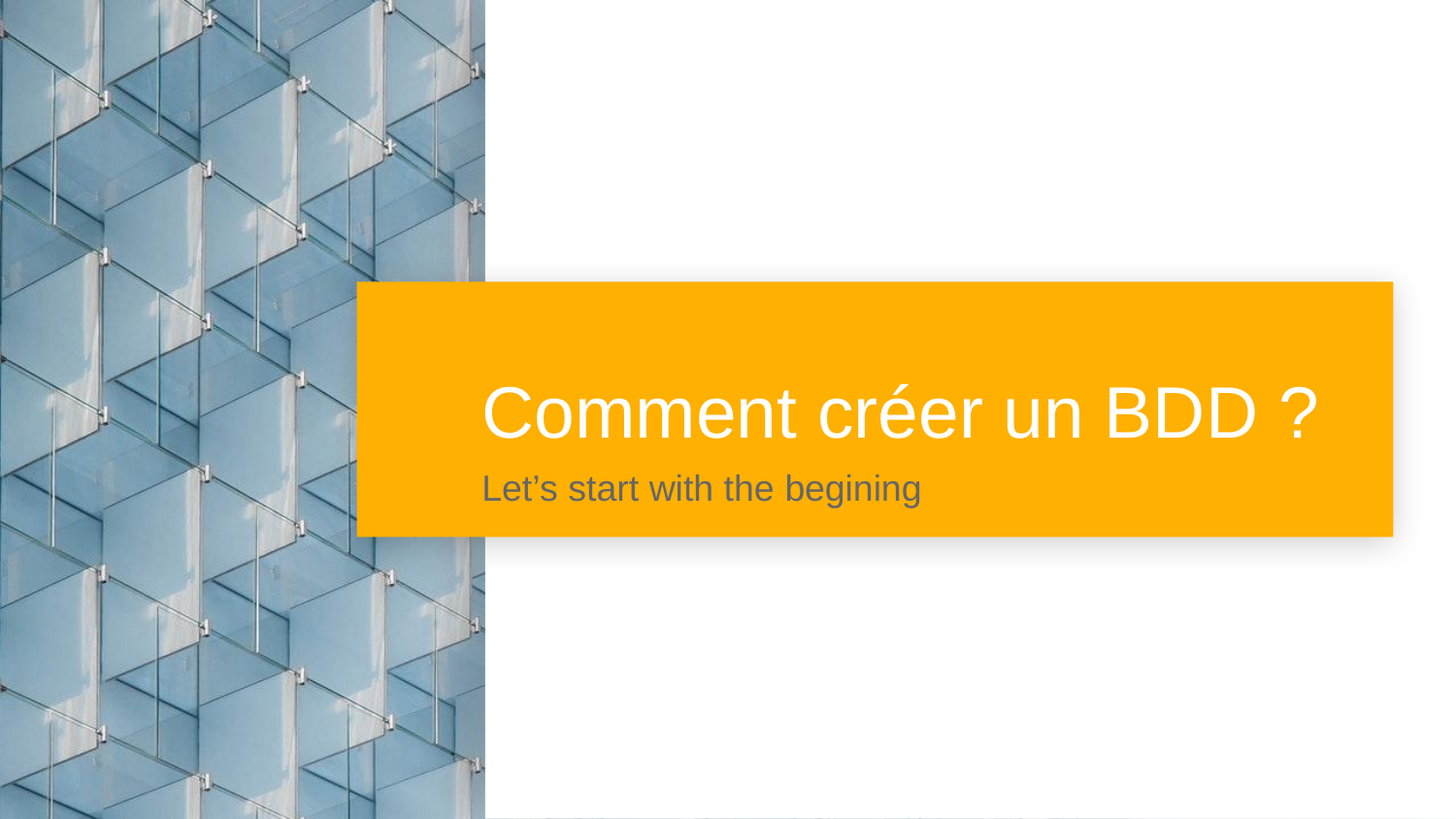

# Comment créer un BDD ?
Let’s start with the begining